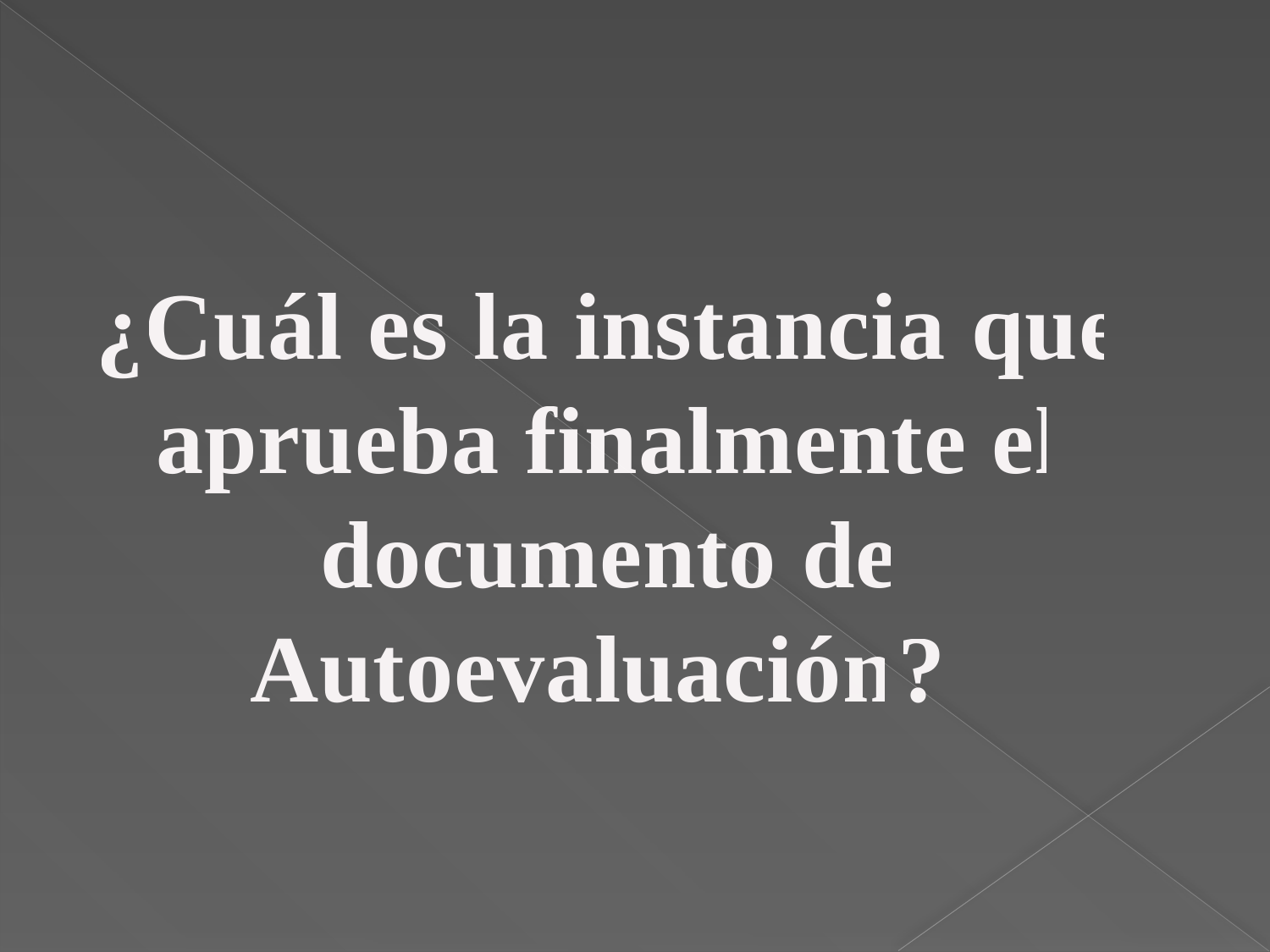

¿Cuál es la instancia que aprueba finalmente el documento de Autoevaluación?